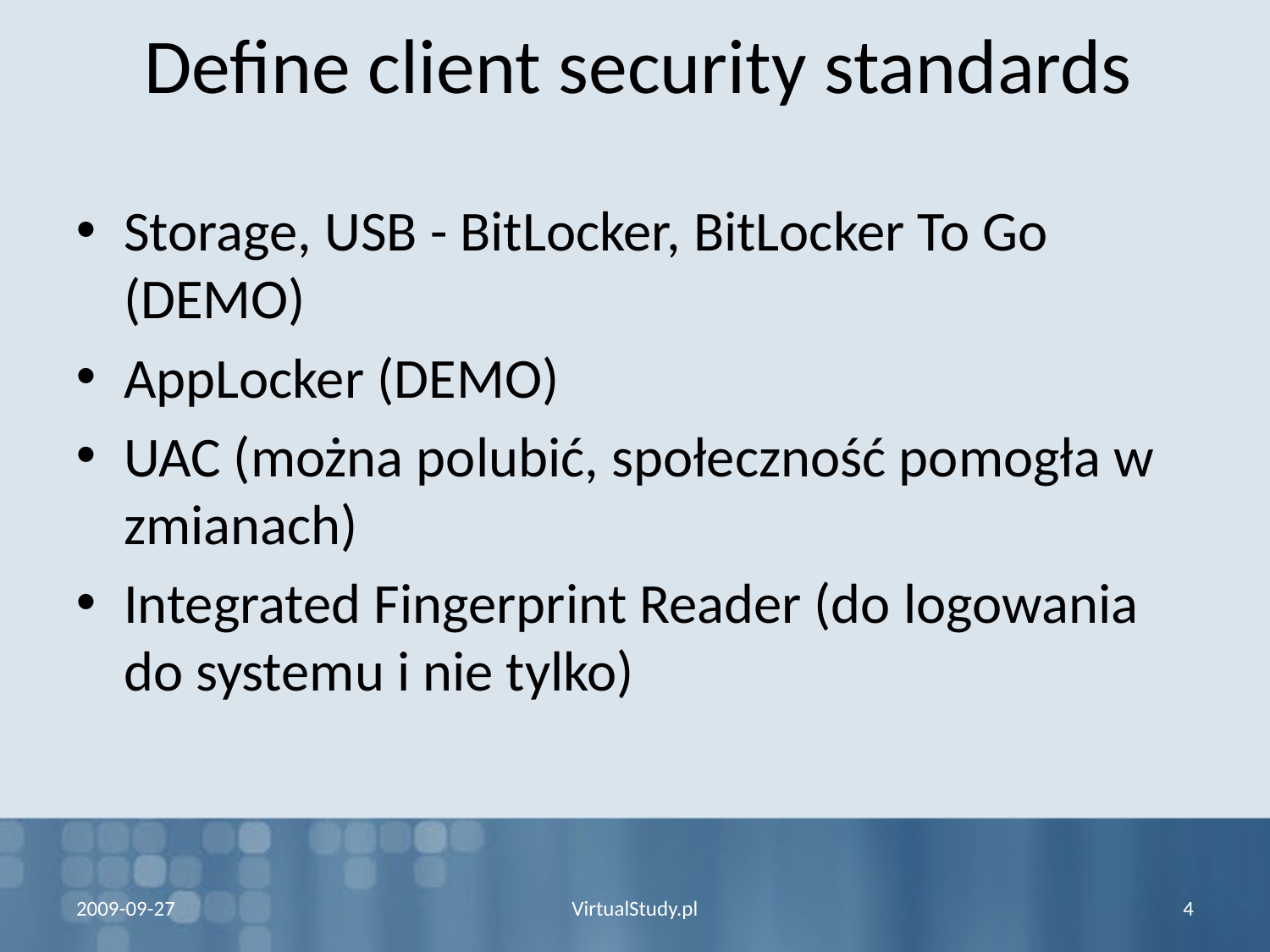

# Define client security standards
Storage, USB - BitLocker, BitLocker To Go (DEMO)
AppLocker (DEMO)
UAC (można polubić, społeczność pomogła w zmianach)
Integrated Fingerprint Reader (do logowania do systemu i nie tylko)

2009-09-27
VirtualStudy.pl
4